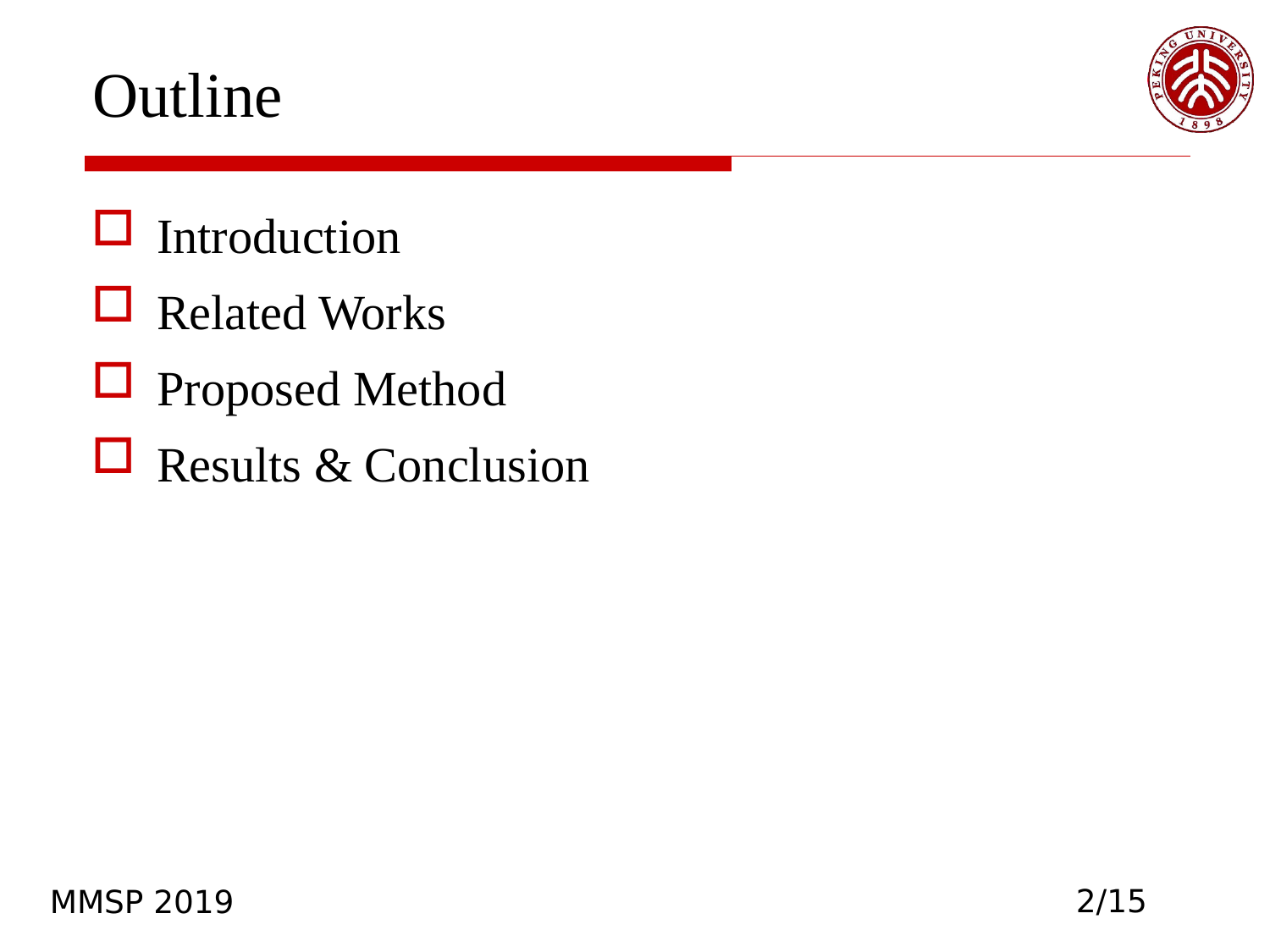

# Outline
Introduction
Related Works
Proposed Method
Results & Conclusion